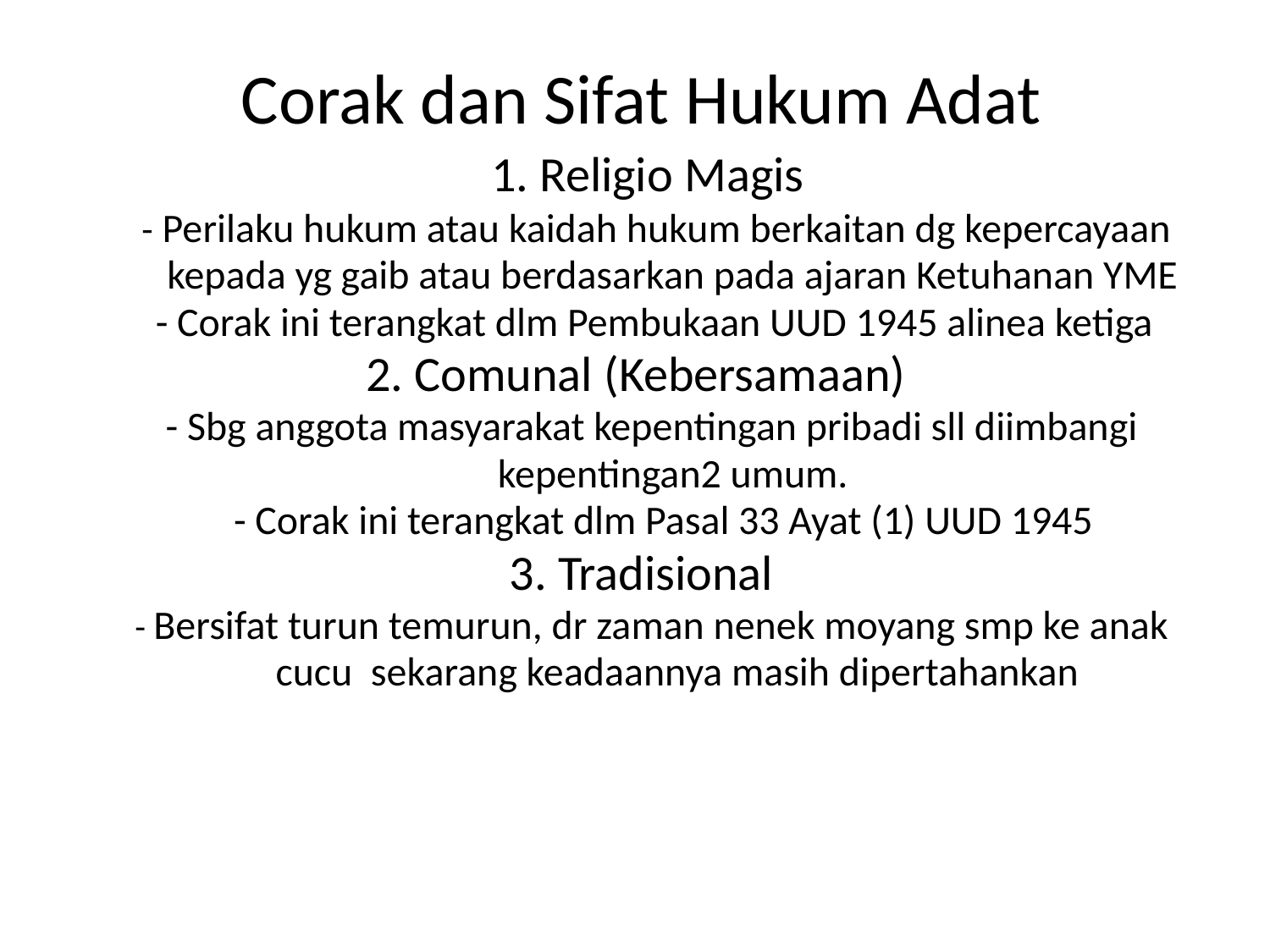

Corak dan Sifat Hukum Adat
 1. Religio Magis
     - Perilaku hukum atau kaidah hukum berkaitan dg kepercayaan
       kepada yg gaib atau berdasarkan pada ajaran Ketuhanan YME
     - Corak ini terangkat dlm Pembukaan UUD 1945 alinea ketiga
2. Comunal (Kebersamaan)
     - Sbg anggota masyarakat kepentingan pribadi sll diimbangi
       kepentingan2 umum.
     - Corak ini terangkat dlm Pasal 33 Ayat (1) UUD 1945
3. Tradisional
     - Bersifat turun temurun, dr zaman nenek moyang smp ke anak
        cucu  sekarang keadaannya masih dipertahankan